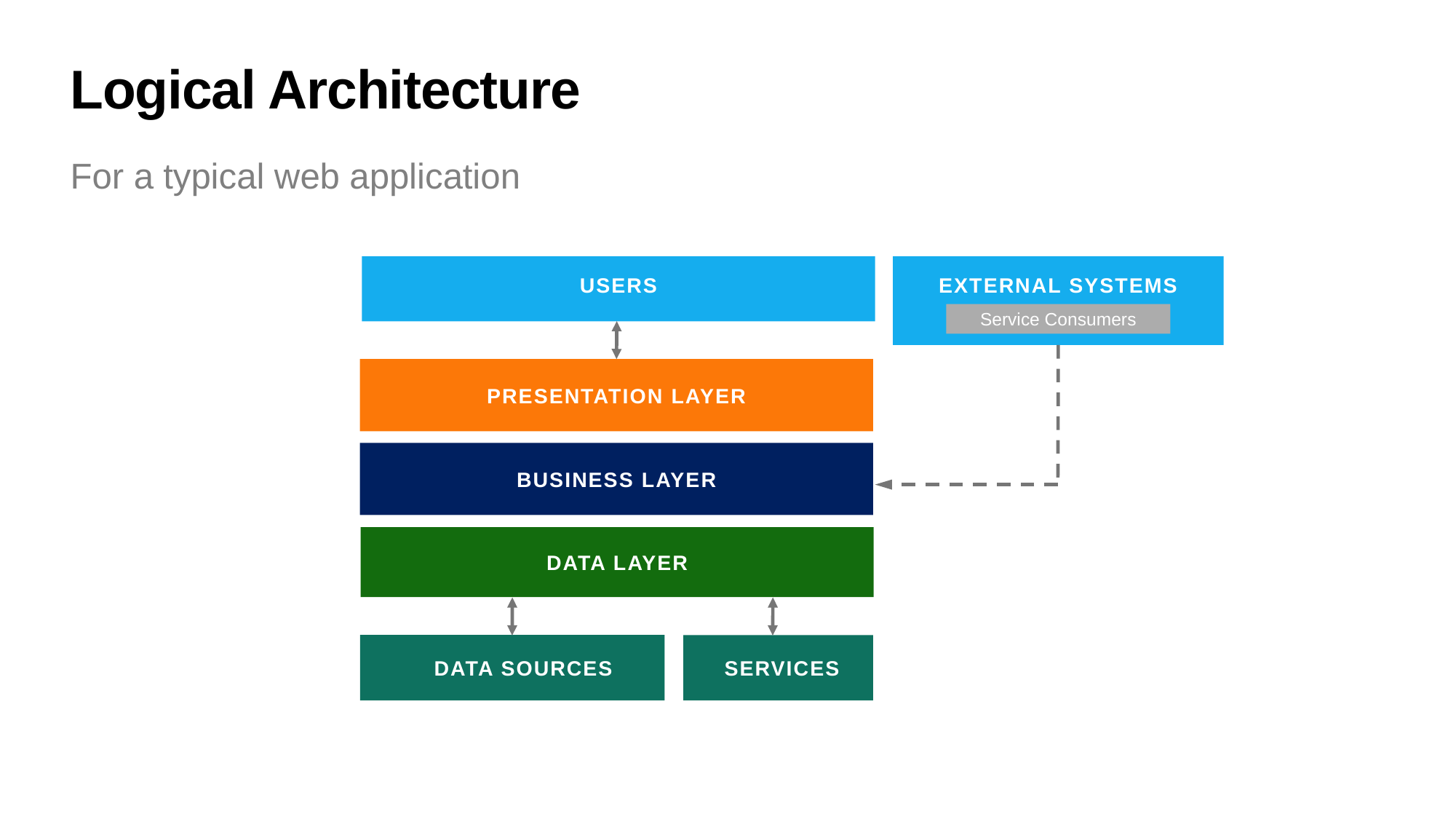

# Logical Architecture
For a typical web application
USERS
EXTERNAL SYSTEMS
Service Consumers
PRESENTATION LAYER
BUSINESS LAYER
DATA LAYER

   DATA SOURCES
 SERVICES